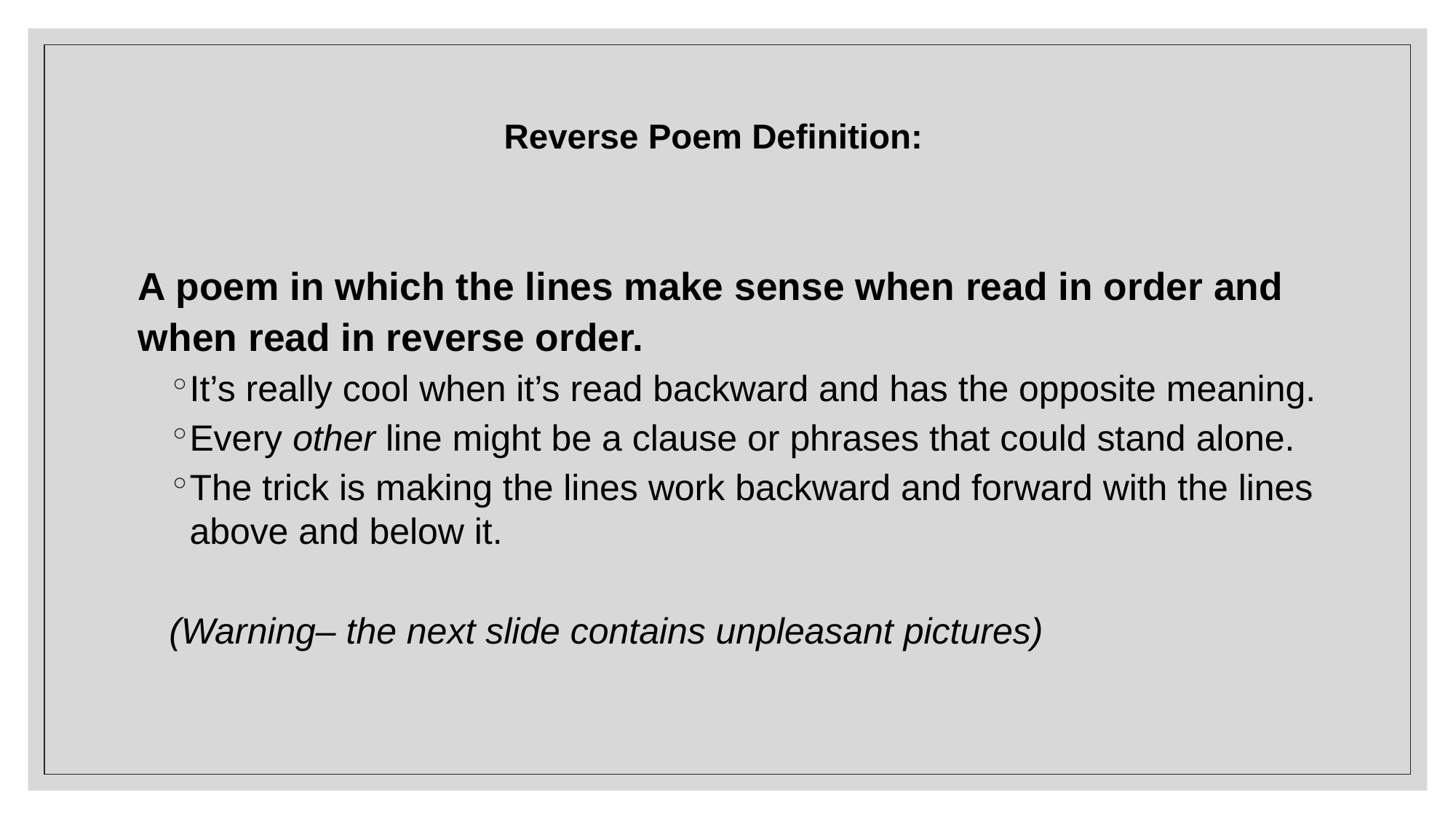

# Reverse Poem Definition:
A poem in which the lines make sense when read in order and when read in reverse order.
It’s really cool when it’s read backward and has the opposite meaning.
Every other line might be a clause or phrases that could stand alone.
The trick is making the lines work backward and forward with the lines above and below it.

(Warning– the next slide contains unpleasant pictures)